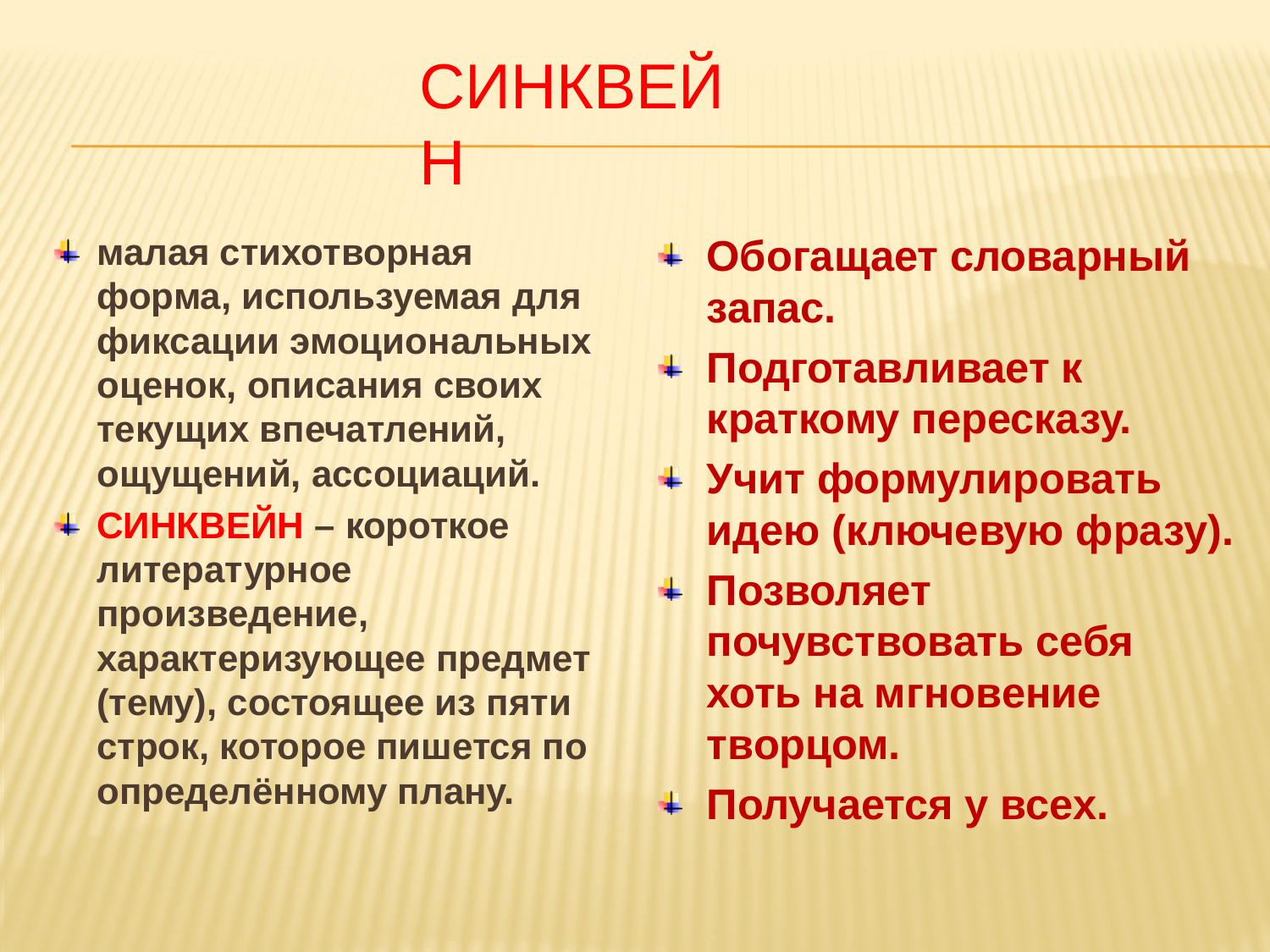

# СИНКВЕЙН
малая стихотворная форма, используемая для фиксации эмоциональных оценок, описания своих текущих впечатлений, ощущений, ассоциаций.
СИНКВЕЙН – короткое литературное произведение, характеризующее предмет (тему), состоящее из пяти строк, которое пишется по определённому плану.
Обогащает словарный запас.
Подготавливает к краткому пересказу.
Учит формулировать идею (ключевую фразу).
Позволяет почувствовать себя хоть на мгновение творцом.
Получается у всех.